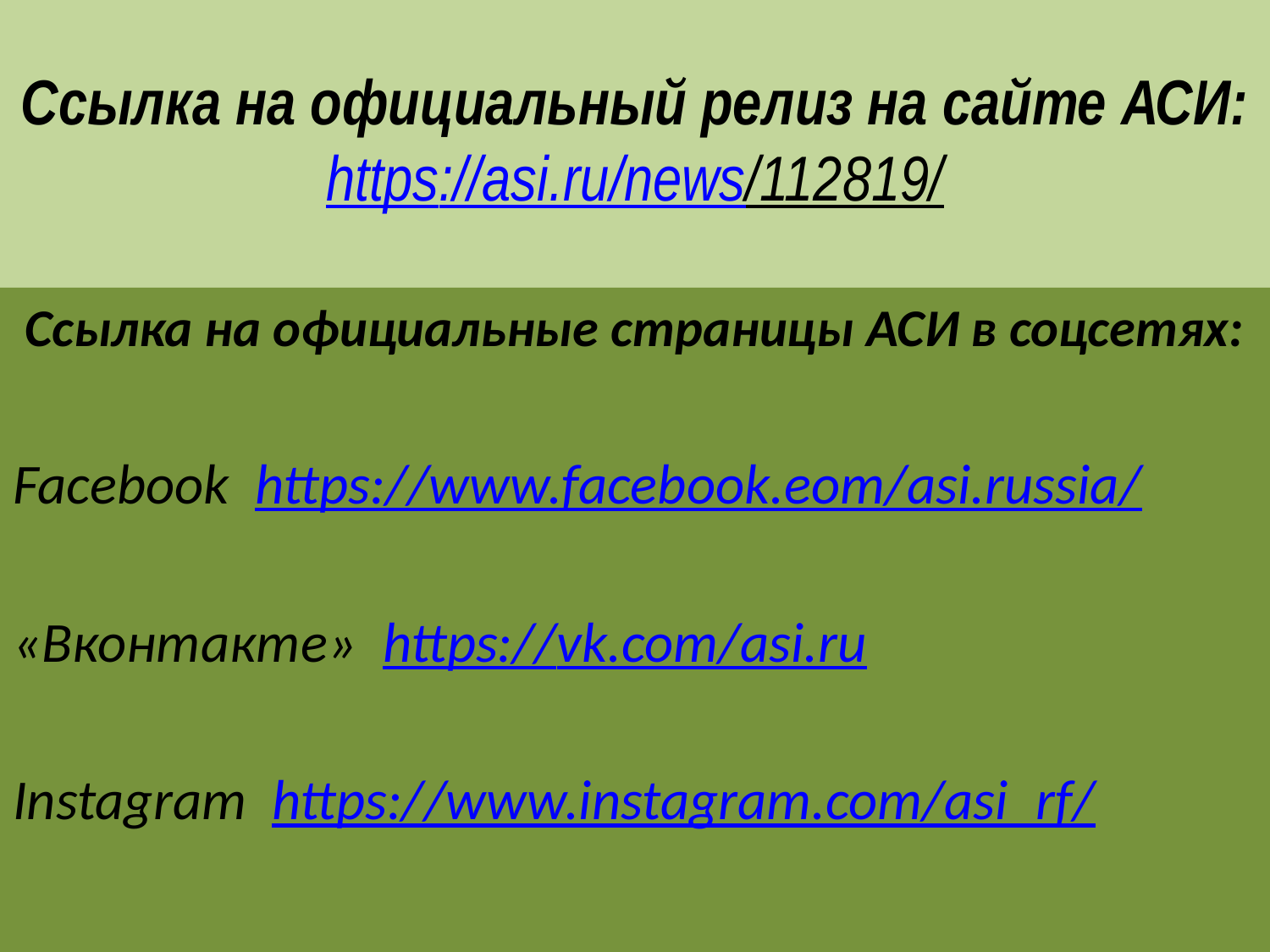

# Ссылка на официальный релиз на сайте АСИ: https://asi.ru/news/112819/
Ссылка на официальные страницы АСИ в соцсетях:

Facebook  https://www.facebook.eom/asi.russia/

«Вконтакте»  https://vk.com/asi.ru

Instagram  https://www.instagram.com/asi_rf/